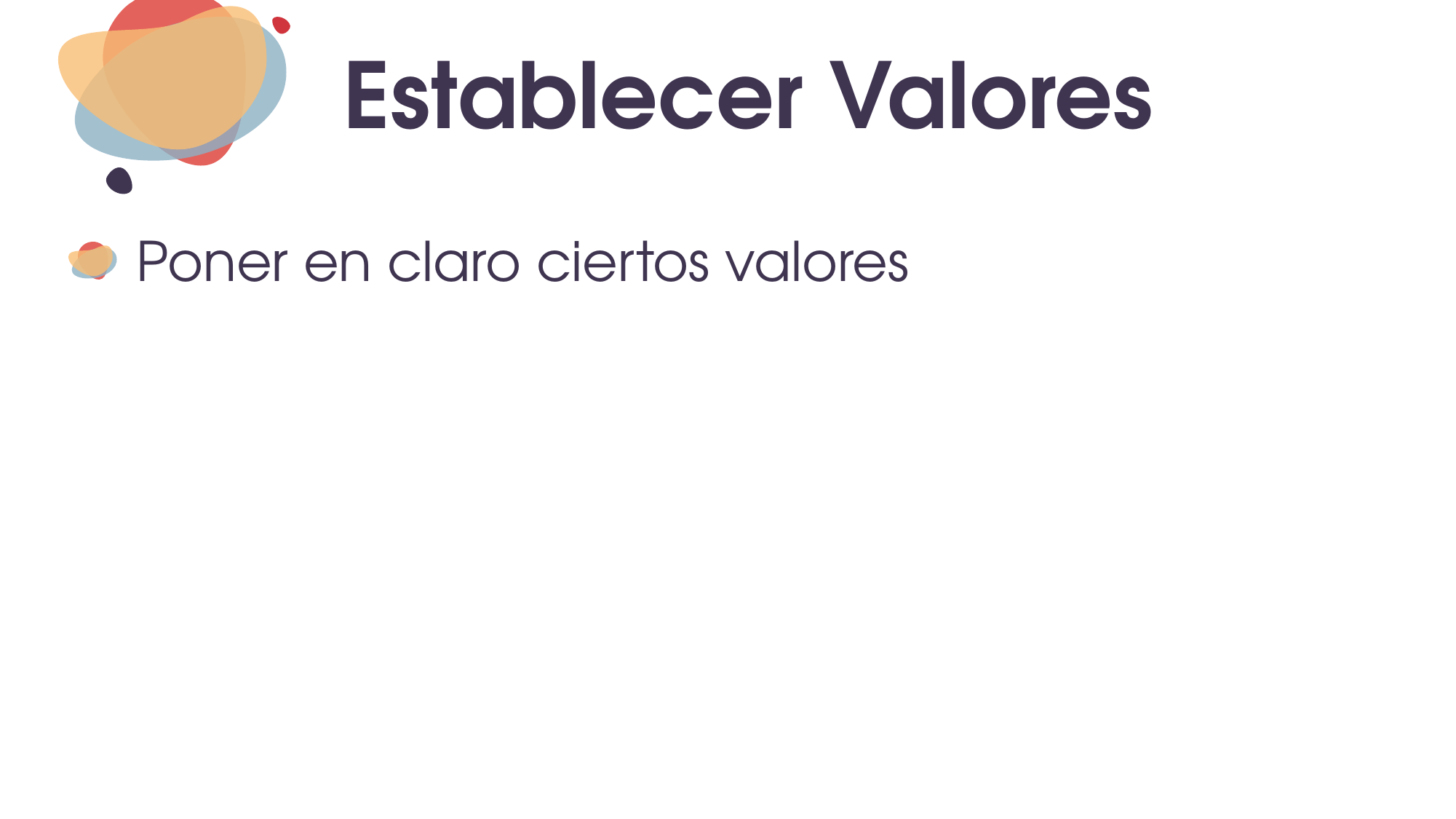

# Establecer Valores
Poner en claro ciertos valores